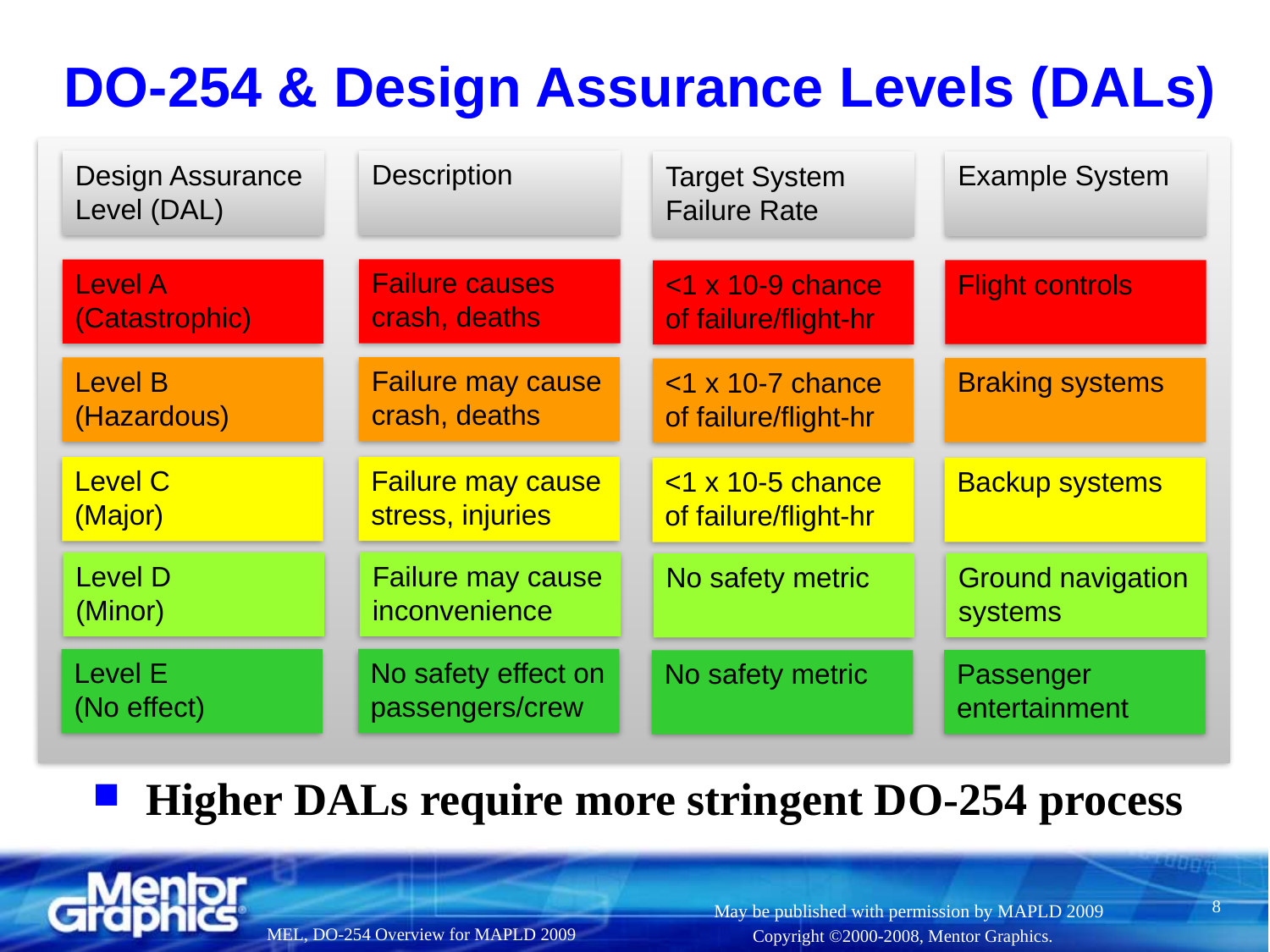

# DO-254 & Design Assurance Levels (DALs)

Description
Design Assurance Level (DAL)
Example System
Target System Failure Rate
Failure causes crash, deaths
Level A
(Catastrophic)
Flight controls
<1 x 10-9 chance of failure/flight-hr
Failure may cause crash, deaths
Level B
(Hazardous)
Braking systems
<1 x 10-7 chance of failure/flight-hr
Failure may cause stress, injuries
Level C
(Major)
Backup systems
<1 x 10-5 chance of failure/flight-hr
Failure may cause inconvenience
Level D
(Minor)
Ground navigation systems
No safety metric
No safety effect on passengers/crew
Level E
(No effect)
Passenger entertainment
No safety metric
Higher DALs require more stringent DO-254 process
8
May be published with permission by MAPLD 2009
MEL, DO-254 Overview for MAPLD 2009